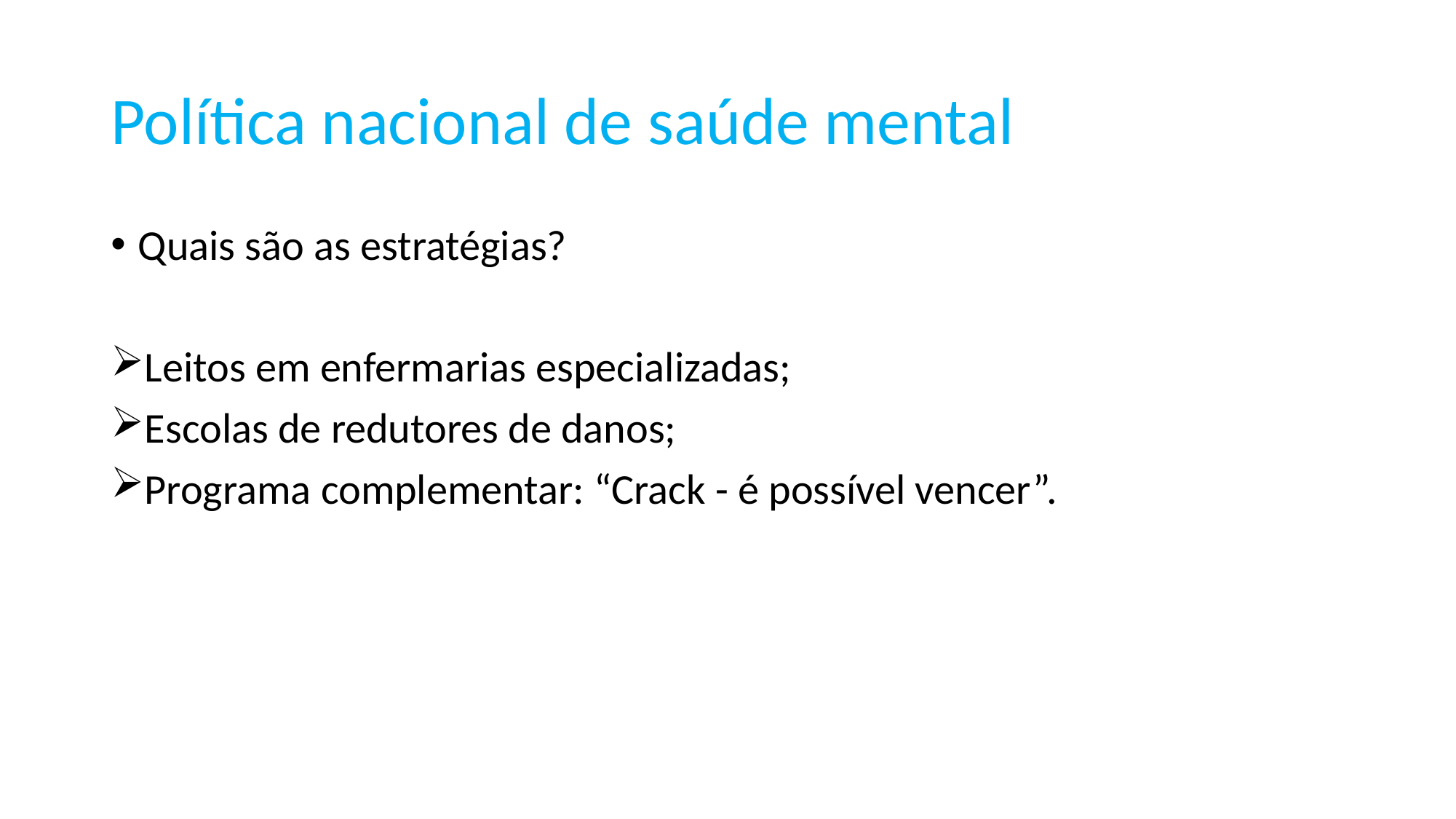

# Política nacional de saúde mental
Quais são as estratégias?

Leitos em enfermarias especializadas;
Escolas de redutores de danos;
Programa complementar: “Crack - é possível vencer”.